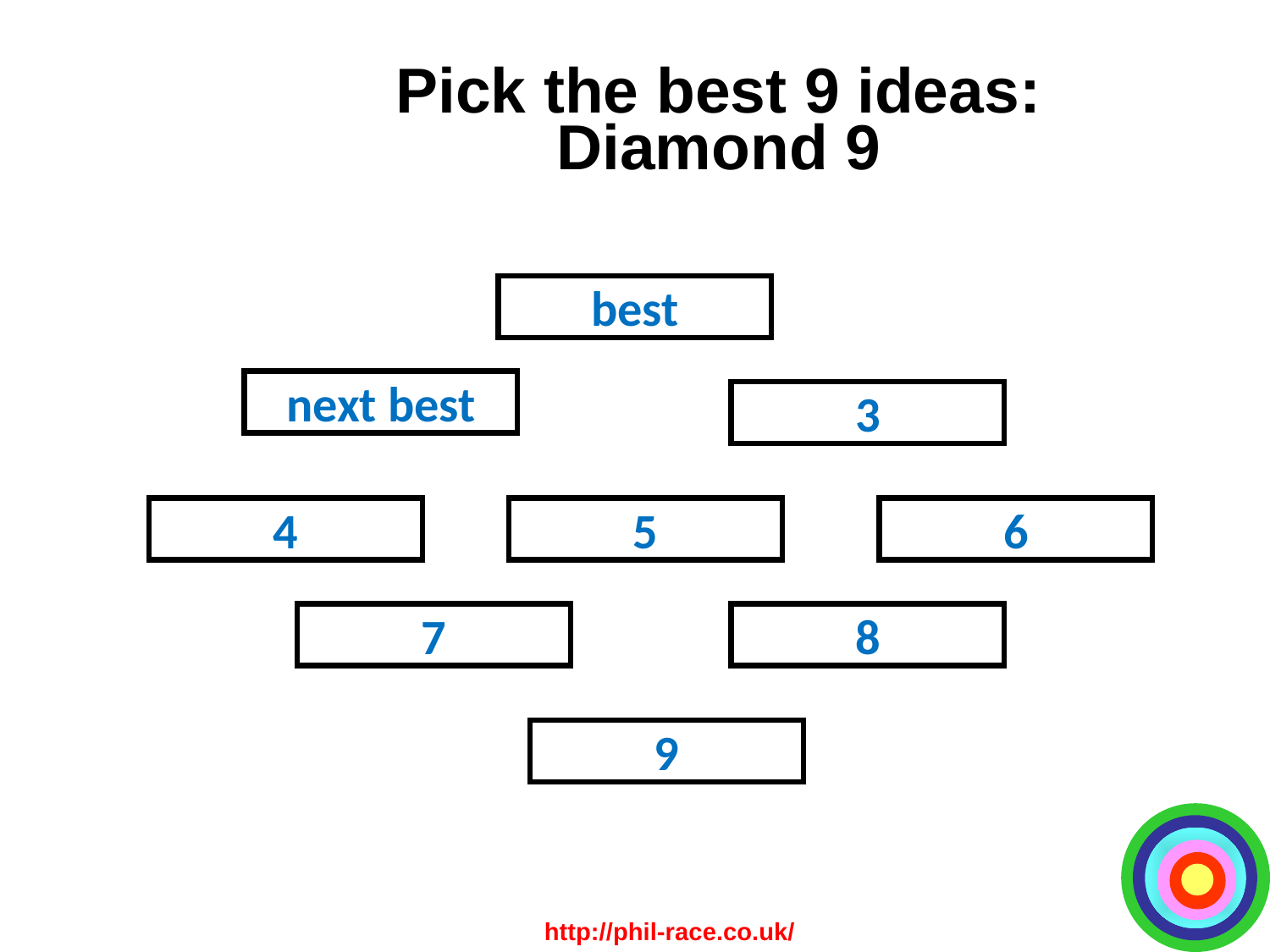

Pick the best 9 ideas:
Diamond 9
best
next best
3
4
5
6
7
8
9